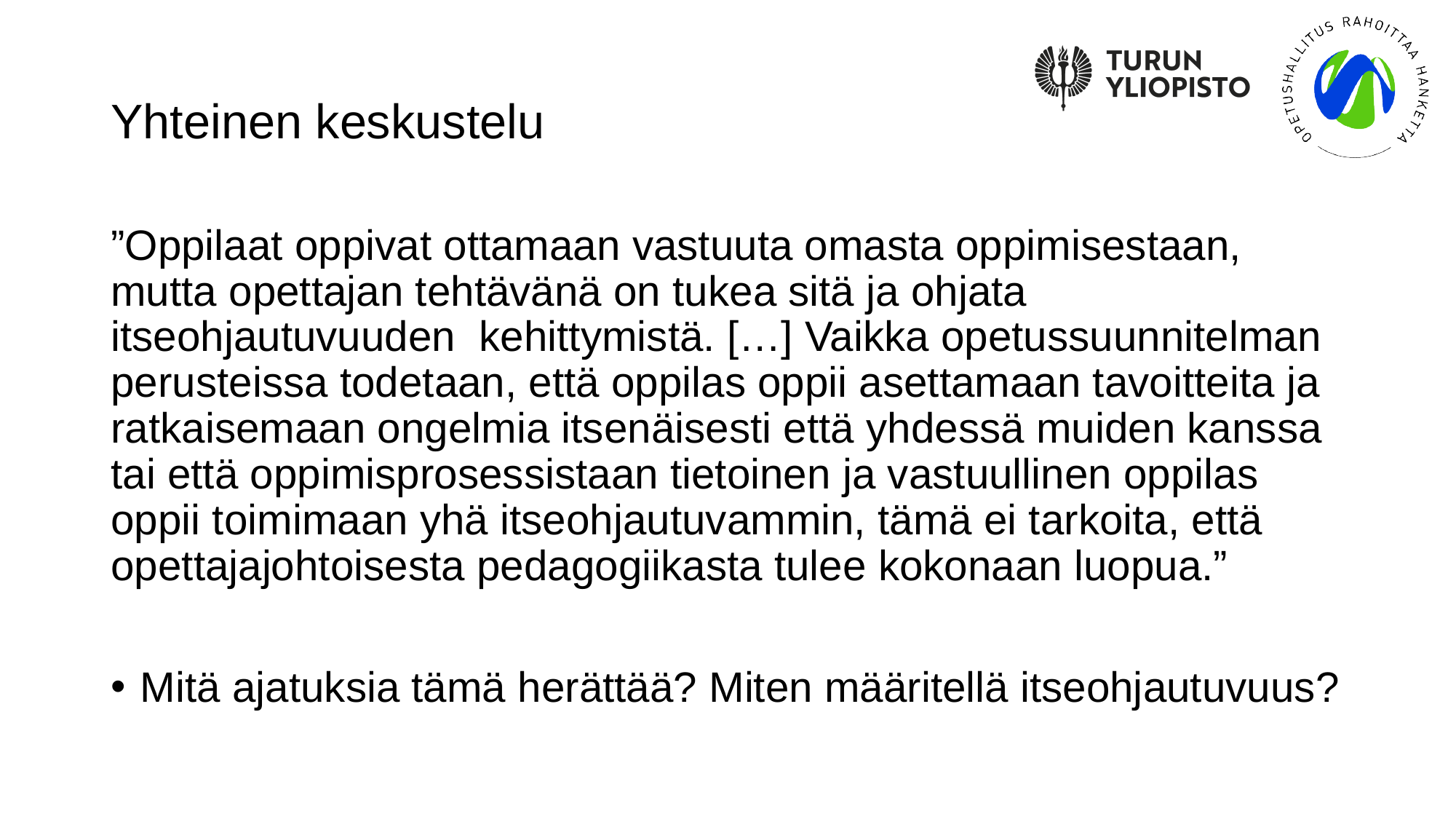

# Yhteinen keskustelu
”Oppilaat oppivat ottamaan vastuuta omasta oppimisestaan, mutta opettajan tehtävänä on tukea sitä ja ohjata itseohjautuvuuden  kehittymistä. […] Vaikka opetussuunnitelman perusteissa todetaan, että oppilas oppii asettamaan tavoitteita ja ratkaisemaan ongelmia itsenäisesti että yhdessä muiden kanssa tai että oppimisprosessistaan tietoinen ja vastuullinen oppilas oppii toimimaan yhä itseohjautuvammin, tämä ei tarkoita, että opettajajohtoisesta pedagogiikasta tulee kokonaan luopua.”

Mitä ajatuksia tämä herättää? Miten määritellä itseohjautuvuus?